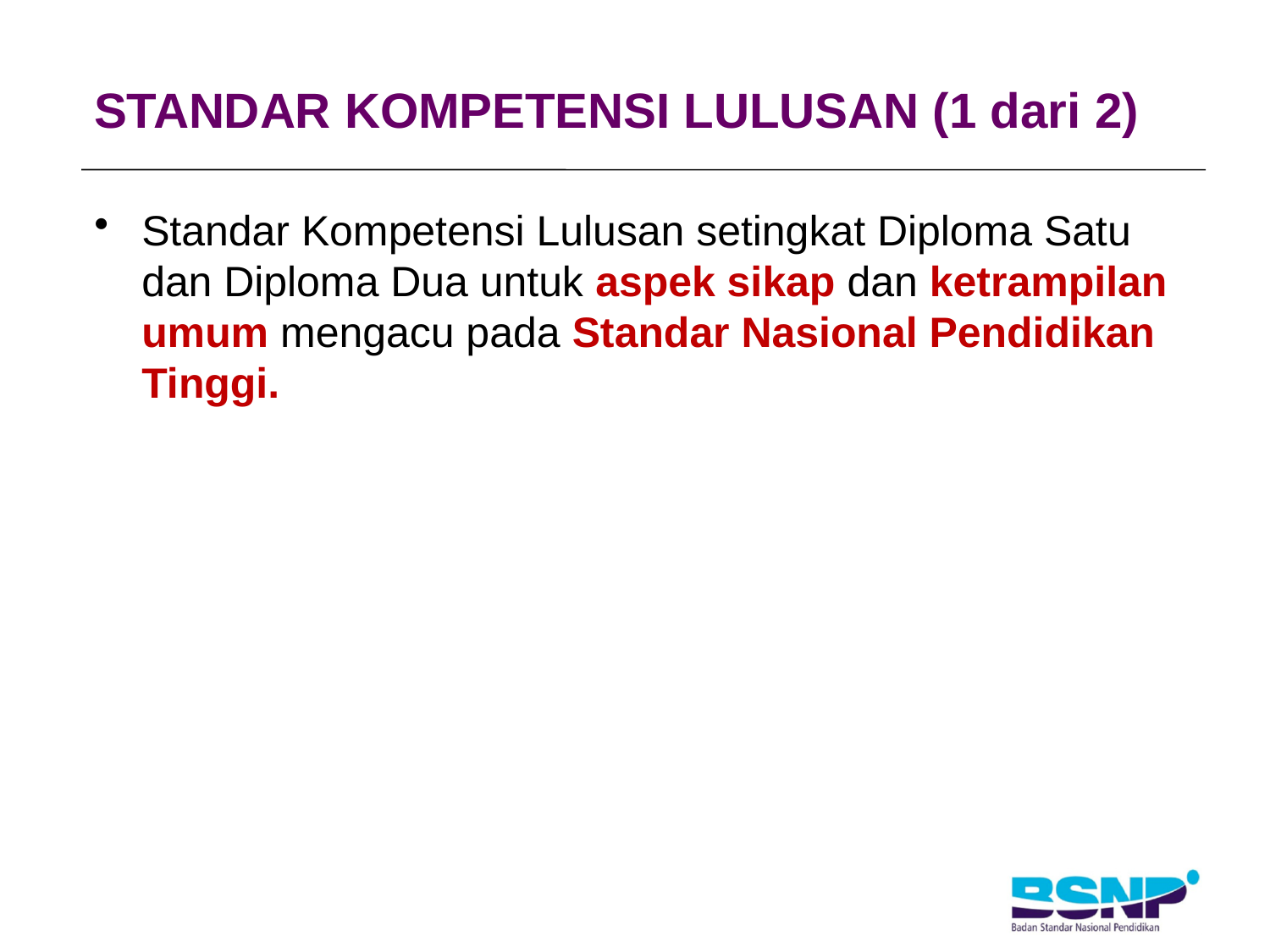

# STANDAR KOMPETENSI LULUSAN (1 dari 2)
Standar Kompetensi Lulusan setingkat Diploma Satu dan Diploma Dua untuk aspek sikap dan ketrampilan umum mengacu pada Standar Nasional Pendidikan Tinggi.